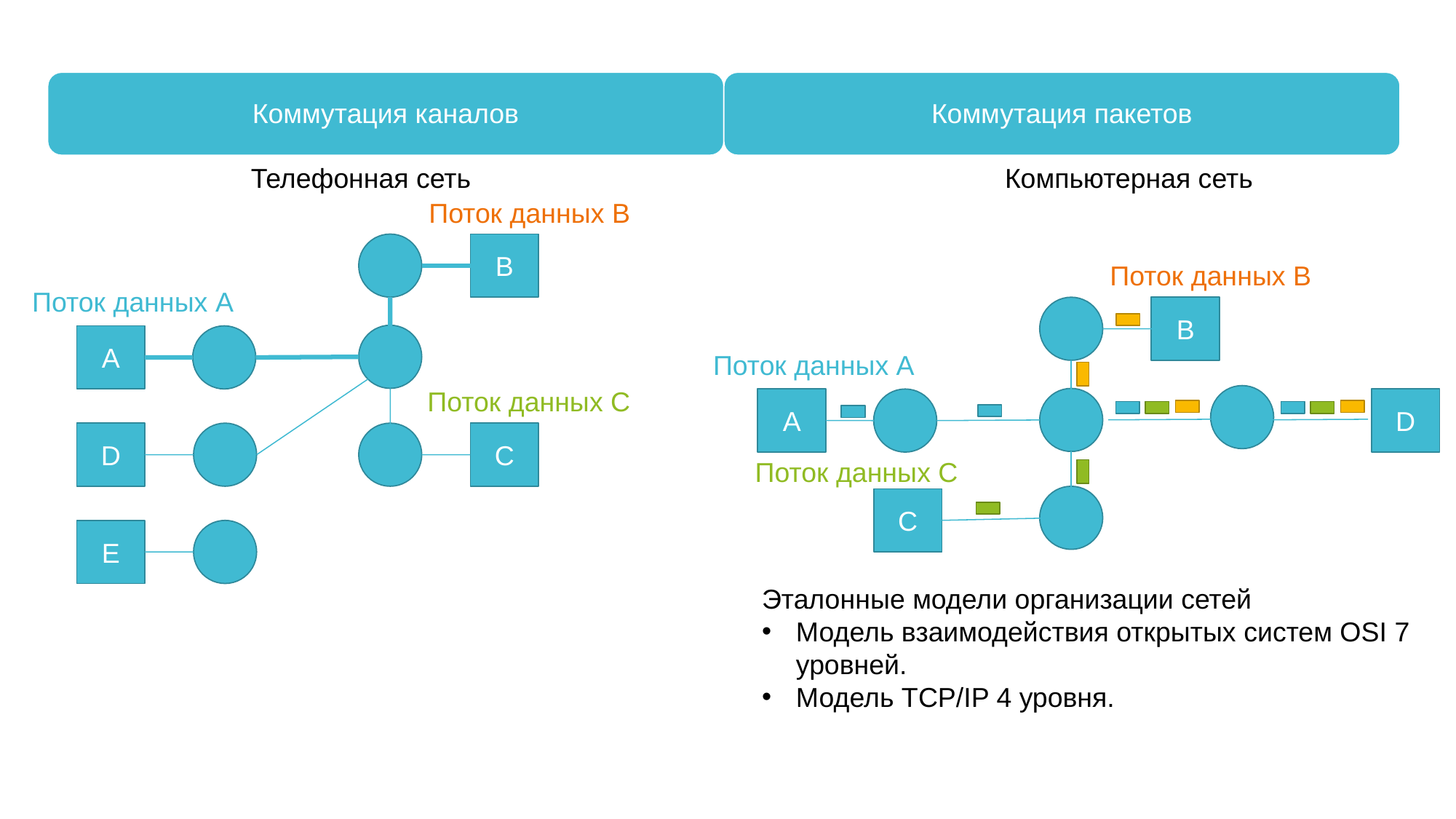

Коммутация каналов
Коммутация пакетов
Телефонная сеть
Компьютерная сеть
Поток данных В
B

Поток данных В
Поток данных А
B

A

Поток данных А

Поток данных С

D
A

C
D

Поток данных С

С

E
Эталонные модели организации сетей
Модель взаимодействия открытых систем OSI 7 уровней.
Модель TCP/IP 4 уровня.